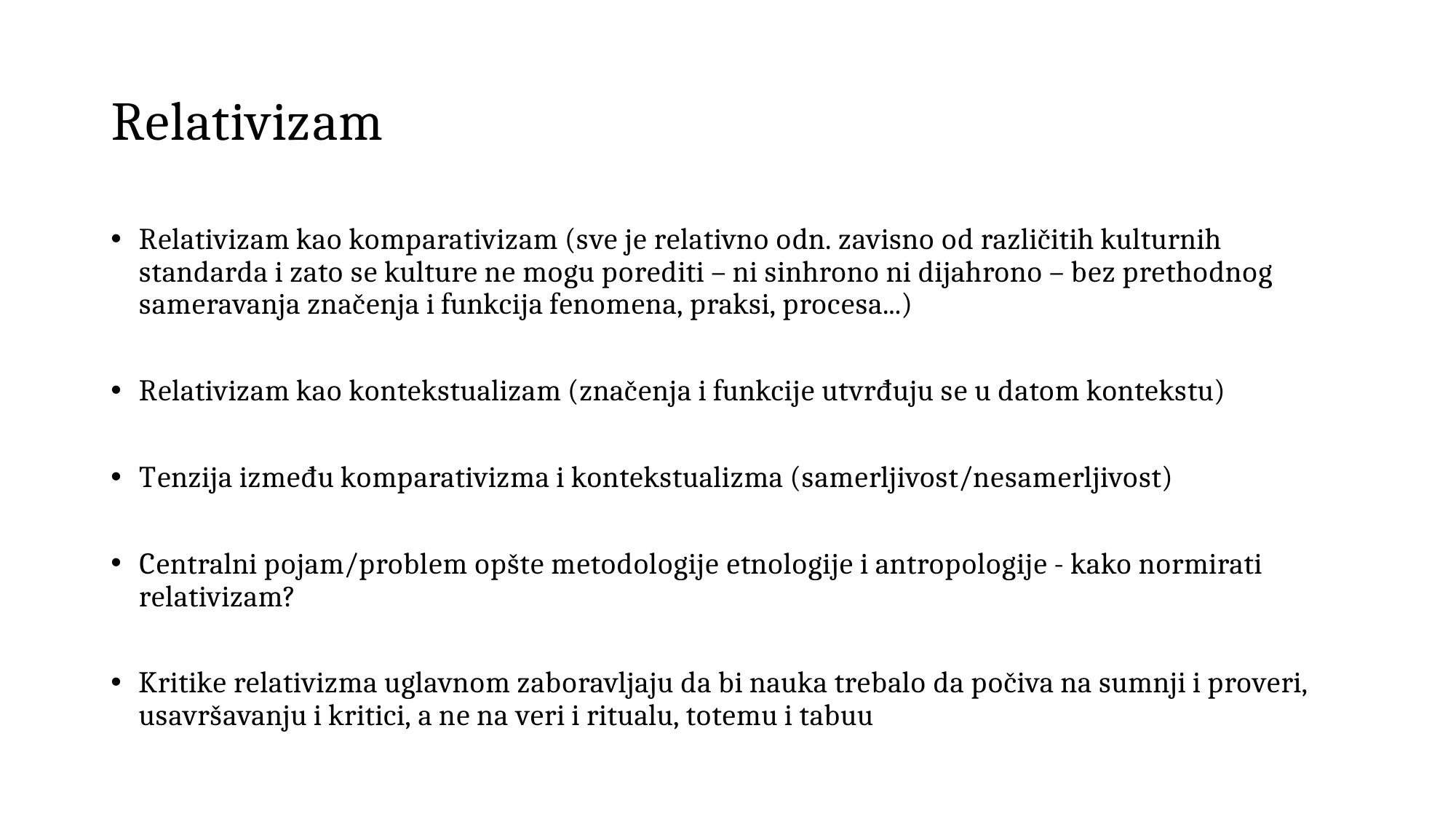

# Relativizam
Relativizam kao komparativizam (sve je relativno odn. zavisno od različitih kulturnih standarda i zato se kulture ne mogu porediti – ni sinhrono ni dijahrono – bez prethodnog sameravanja značenja i funkcija fenomena, praksi, procesa...)

Relativizam kao kontekstualizam (značenja i funkcije utvrđuju se u datom kontekstu)

Tenzija između komparativizma i kontekstualizma (samerljivost/nesamerljivost)

Centralni pojam/problem opšte metodologije etnologije i antropologije - kako normirati relativizam?

Kritike relativizma uglavnom zaboravljaju da bi nauka trebalo da počiva na sumnji i proveri, usavršavanju i kritici, a ne na veri i ritualu, totemu i tabuu